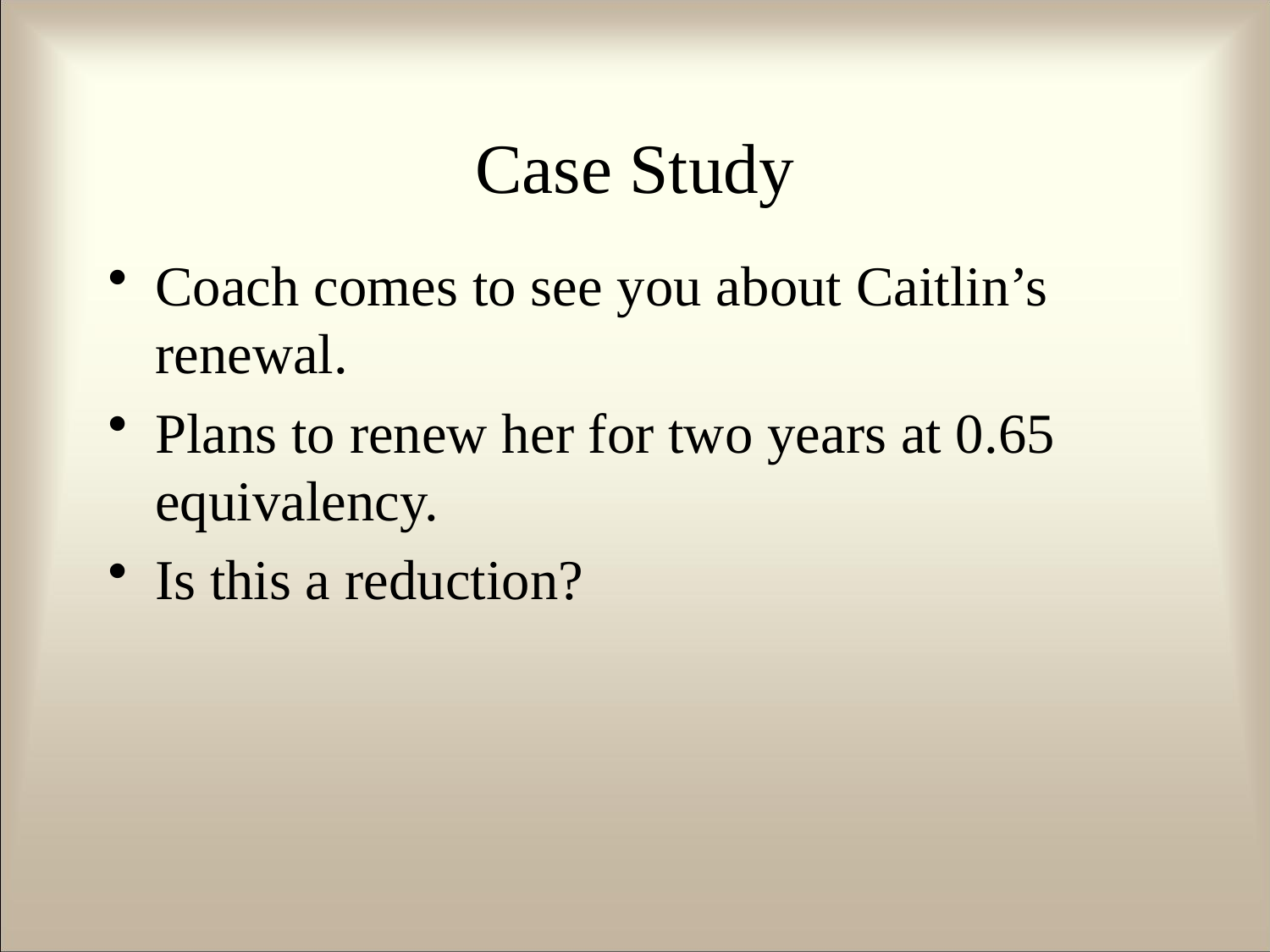

# Case Study
Coach comes to see you about Caitlin’s renewal.
Plans to renew her for two years at 0.65 equivalency.
Is this a reduction?